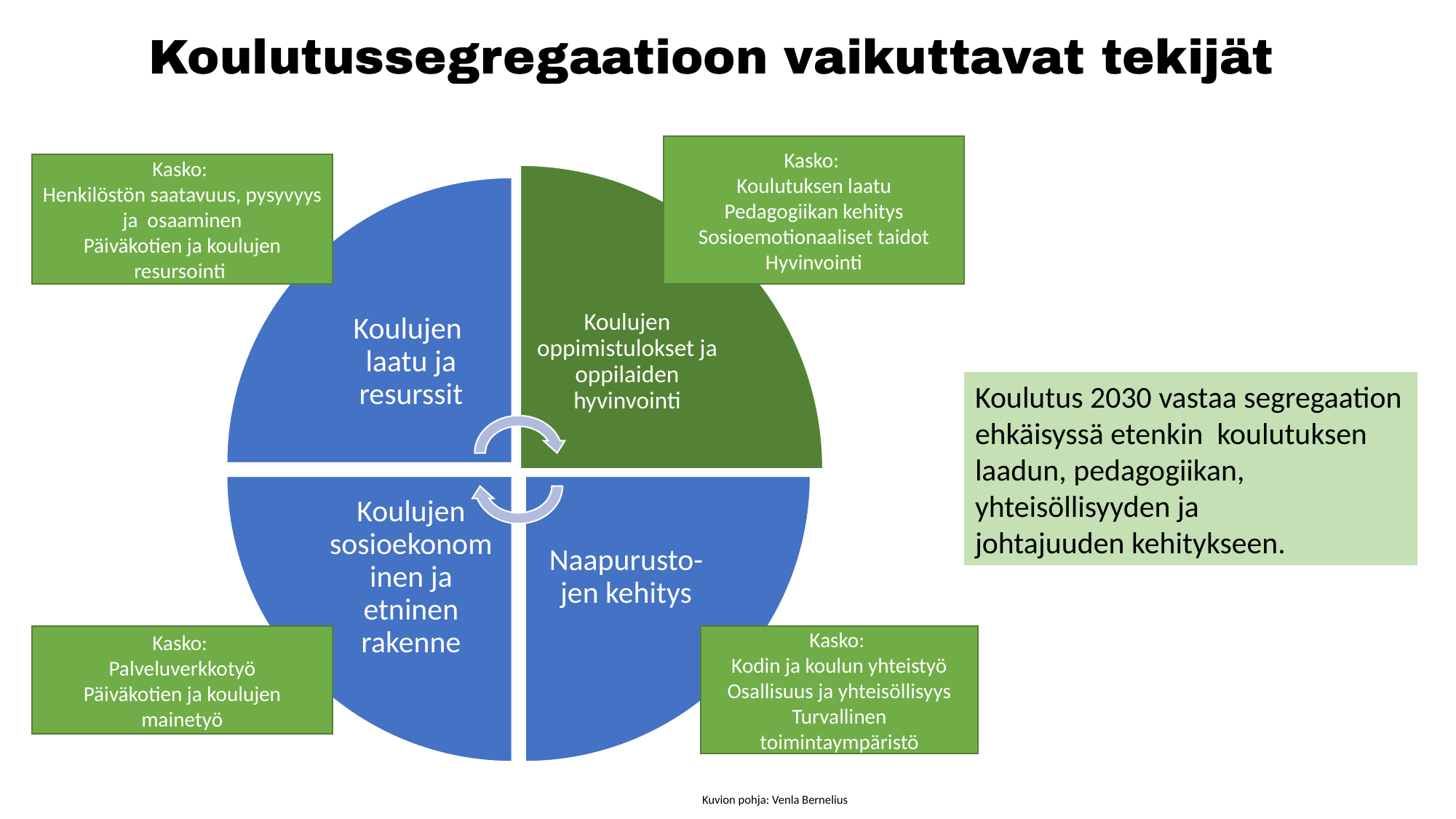

Koulutussegregaatioon vaikuttavat tekijät
Kasko:
Koulutuksen laatu
Pedagogiikan kehitys
Sosioemotionaaliset taidot
Hyvinvointi
Koulujen  laatu ja resurssit
Koulujen oppimistulokset ja oppilaiden hyvinvointi
Naapurusto-jen kehitys
Koulujen sosioekonominen ja etninen rakenne
Kasko:
Henkilöstön saatavuus, pysyvyys ja  osaaminen
Päiväkotien ja koulujen resursointi
Koulutus 2030 vastaa segregaation ehkäisyssä etenkin  koulutuksen laadun, pedagogiikan, yhteisöllisyyden ja johtajuuden kehitykseen.

Kasko:
Palveluverkkotyö
Päiväkotien ja koulujen mainetyö
Kasko:
Kodin ja koulun yhteistyö
Osallisuus ja yhteisöllisyys
Turvallinen toimintaympäristö
Kuvion pohja: Venla Bernelius